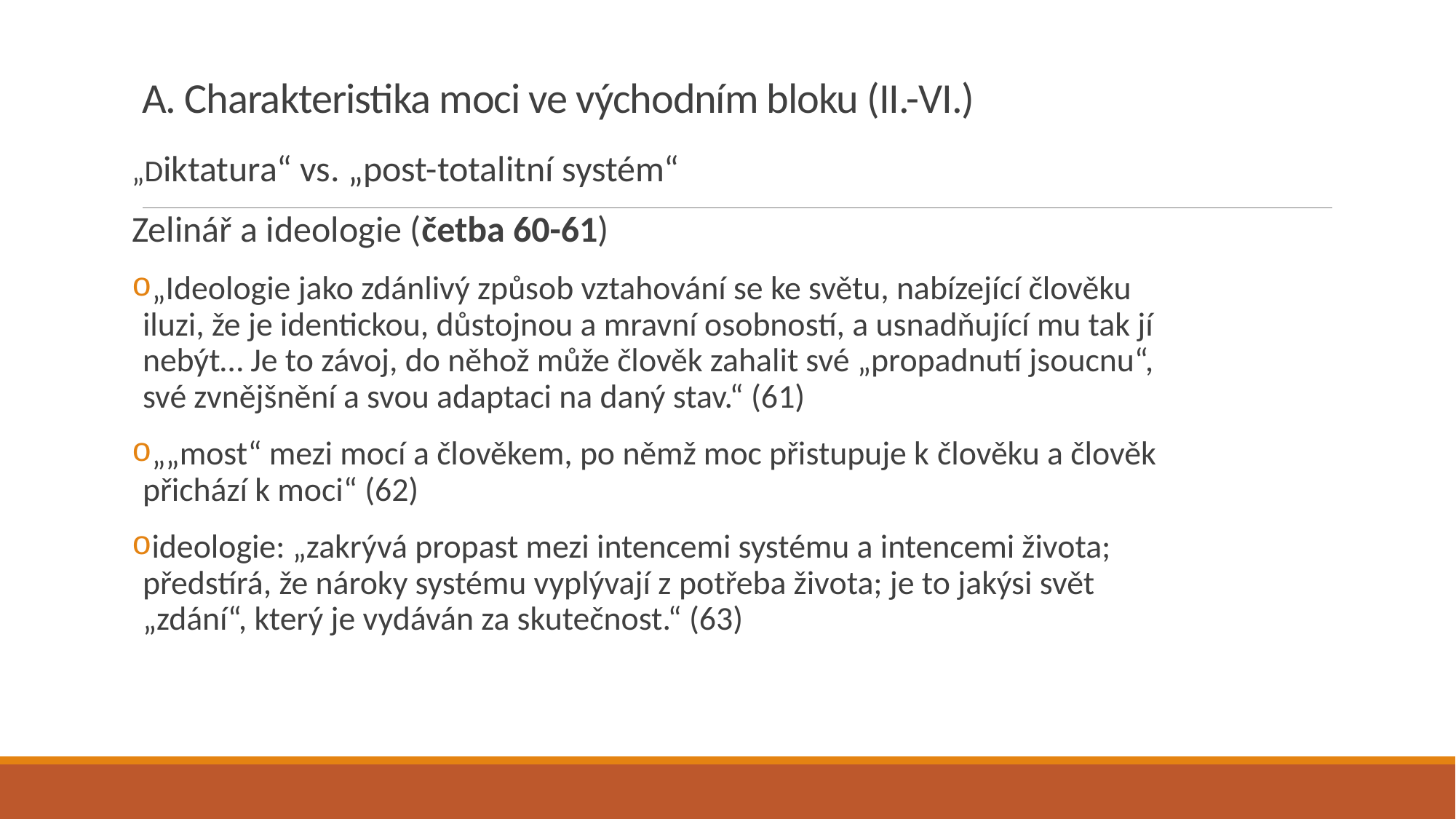

# A. Charakteristika moci ve východním bloku (II.-VI.)
„Diktatura“ vs. „post-totalitní systém“
Zelinář a ideologie (četba 60-61)
„Ideologie jako zdánlivý způsob vztahování se ke světu, nabízející člověku iluzi, že je identickou, důstojnou a mravní osobností, a usnadňující mu tak jí nebýt… Je to závoj, do něhož může člověk zahalit své „propadnutí jsoucnu“, své zvnějšnění a svou adaptaci na daný stav.“ (61)
„„most“ mezi mocí a člověkem, po němž moc přistupuje k člověku a člověk přichází k moci“ (62)
ideologie: „zakrývá propast mezi intencemi systému a intencemi života; předstírá, že nároky systému vyplývají z potřeba života; je to jakýsi svět „zdání“, který je vydáván za skutečnost.“ (63)